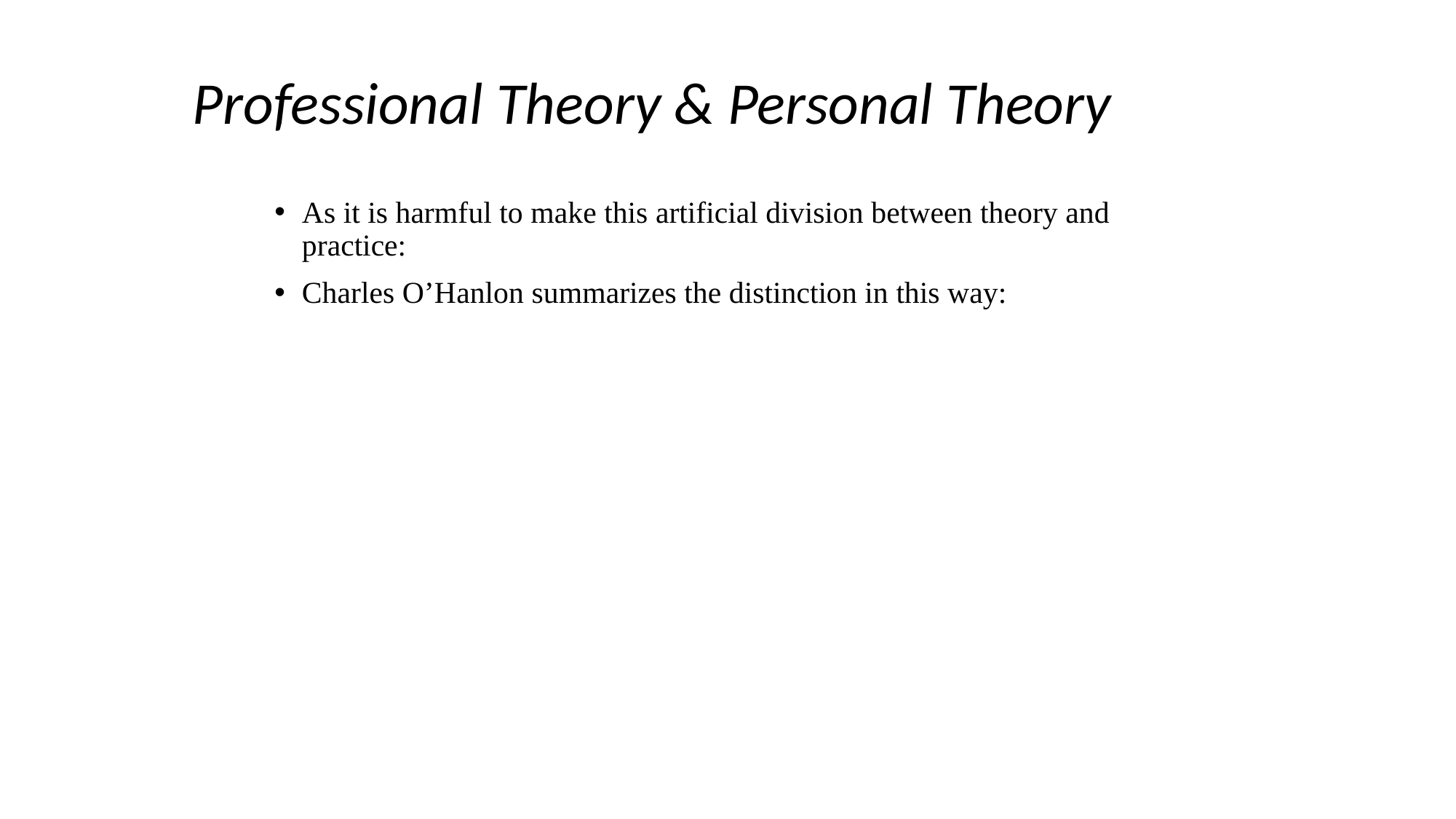

# Professional Theory & Personal Theory
As it is harmful to make this artificial division between theory and practice:
Charles O’Hanlon summarizes the distinction in this way: